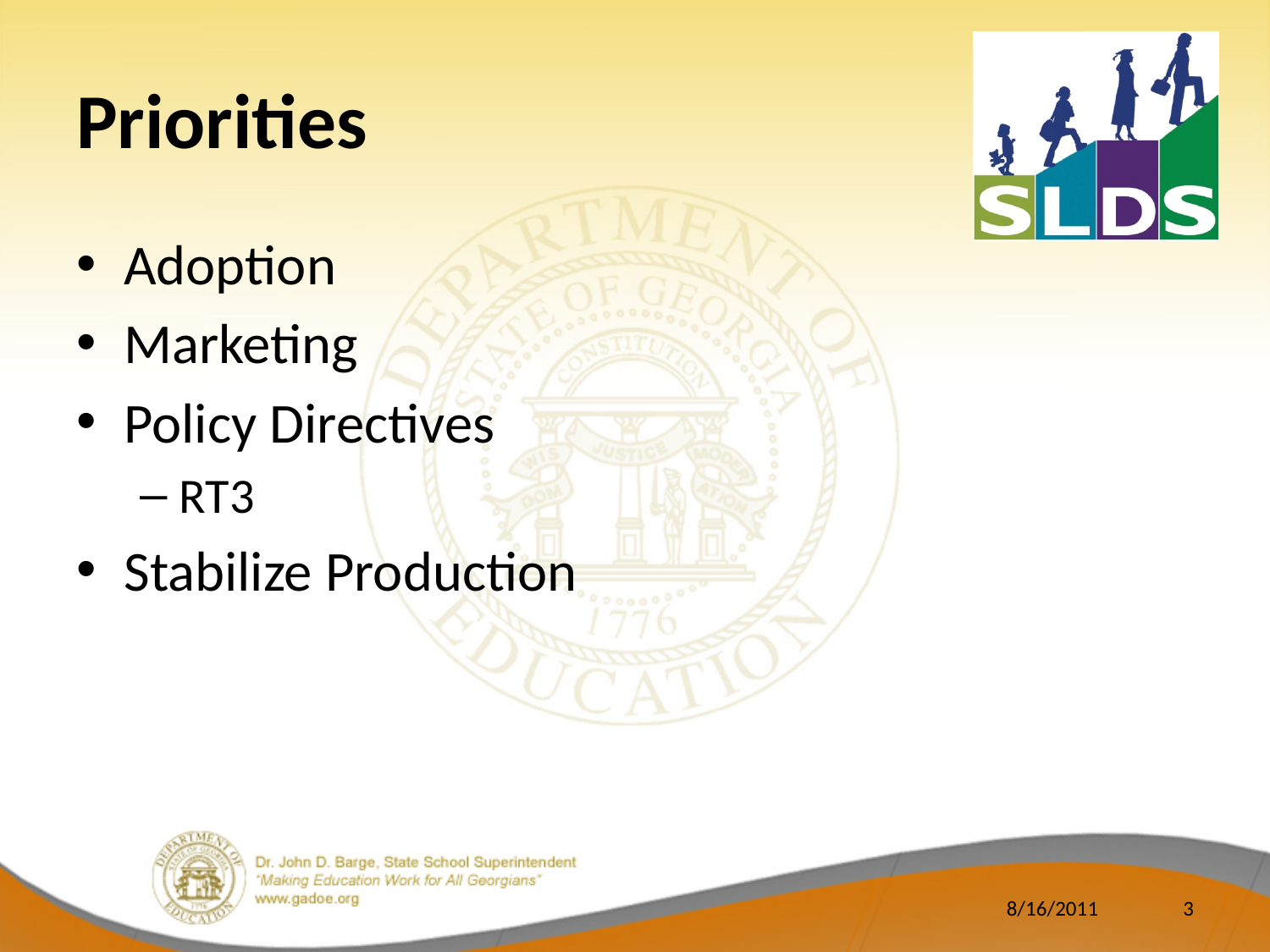

# Priorities
Adoption
Marketing
Policy Directives
RT3
Stabilize Production
8/16/2011
3